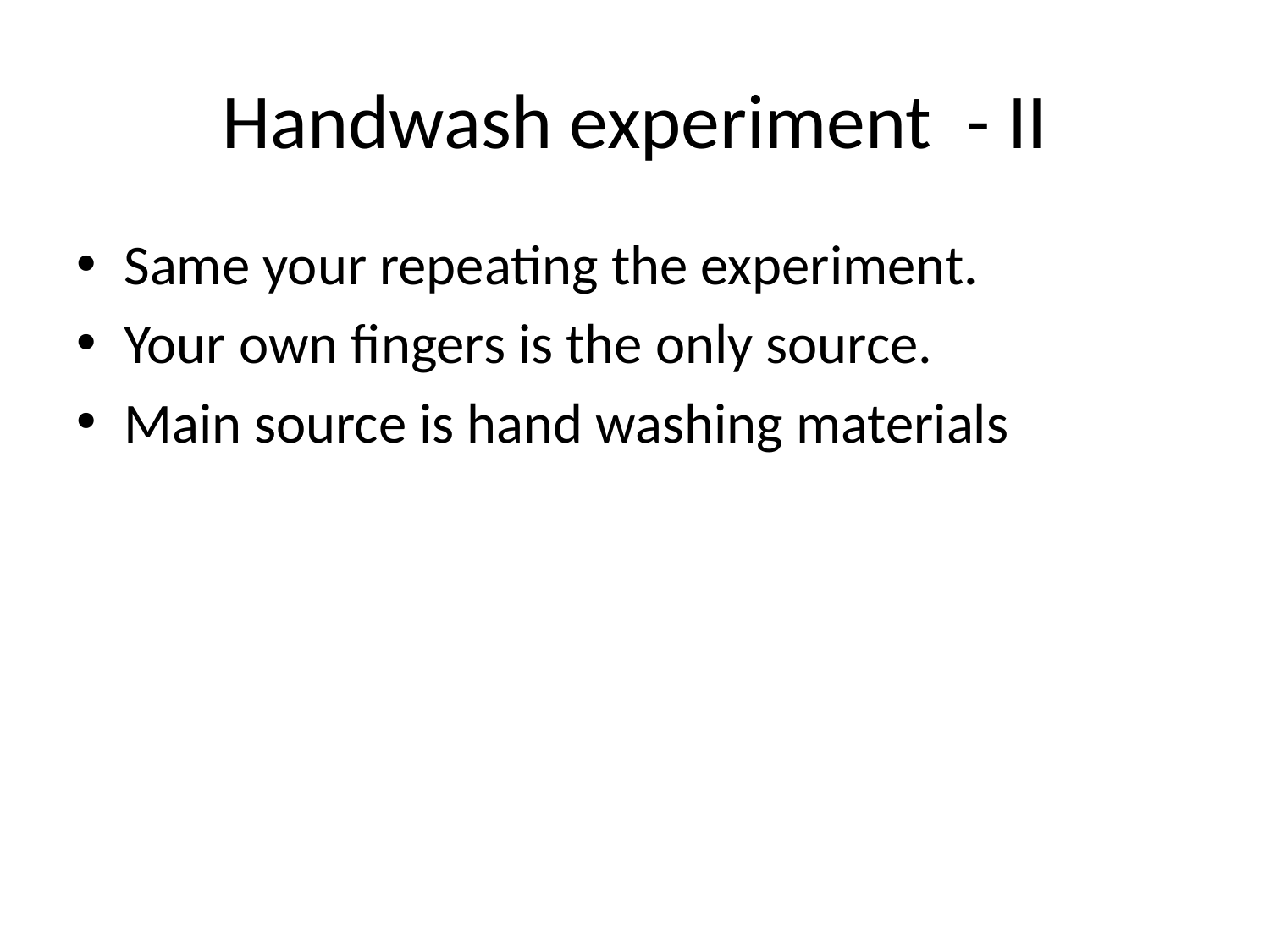

# Handwash experiment  - II
Same your repeating the experiment.
Your own fingers is the only source.
Main source is hand washing materials